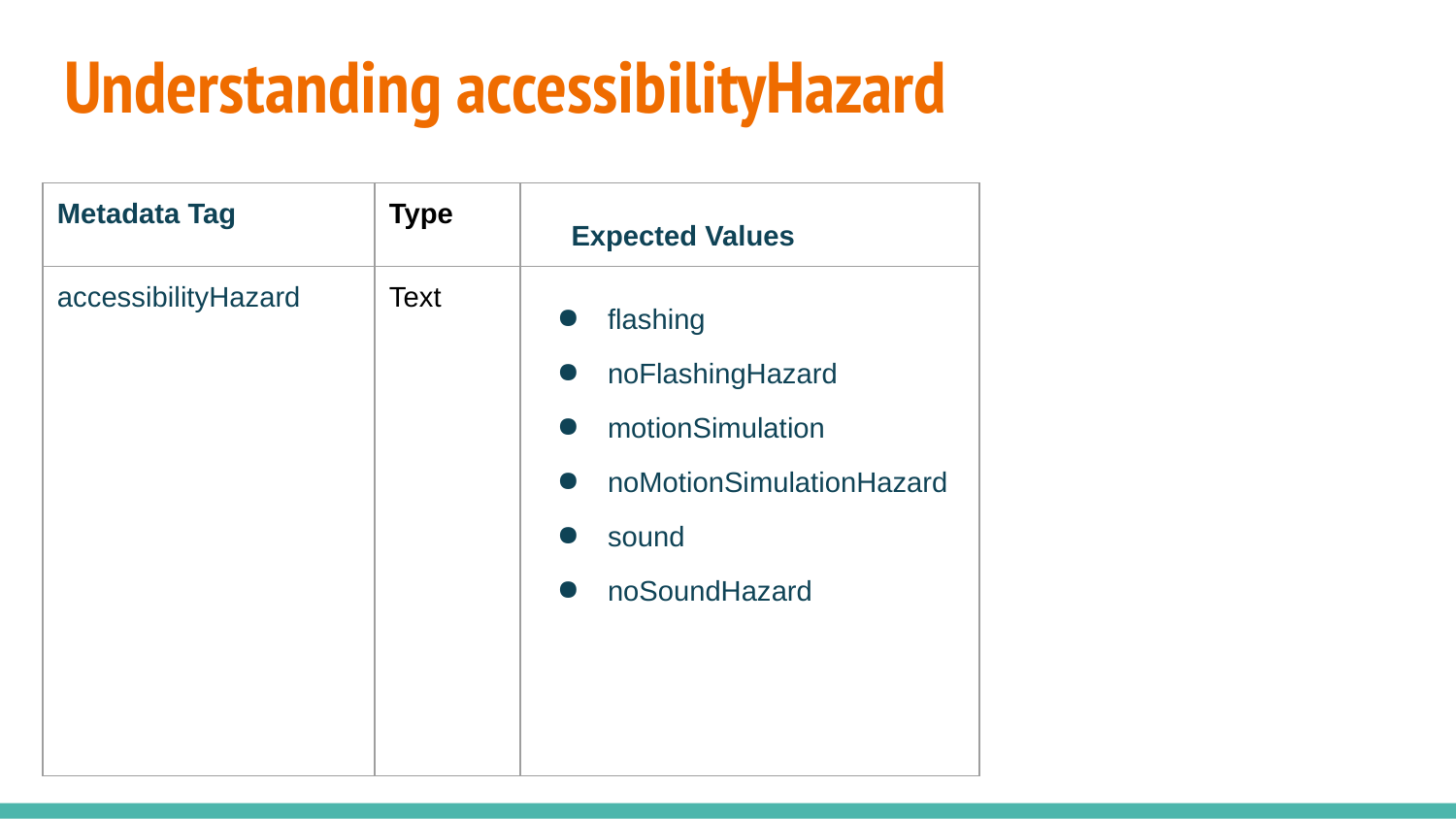

# Understanding accessibilityHazard
| Metadata Tag | Type | Expected Values |
| --- | --- | --- |
| accessibilityHazard | Text | flashing noFlashingHazard motionSimulation noMotionSimulationHazard sound noSoundHazard |